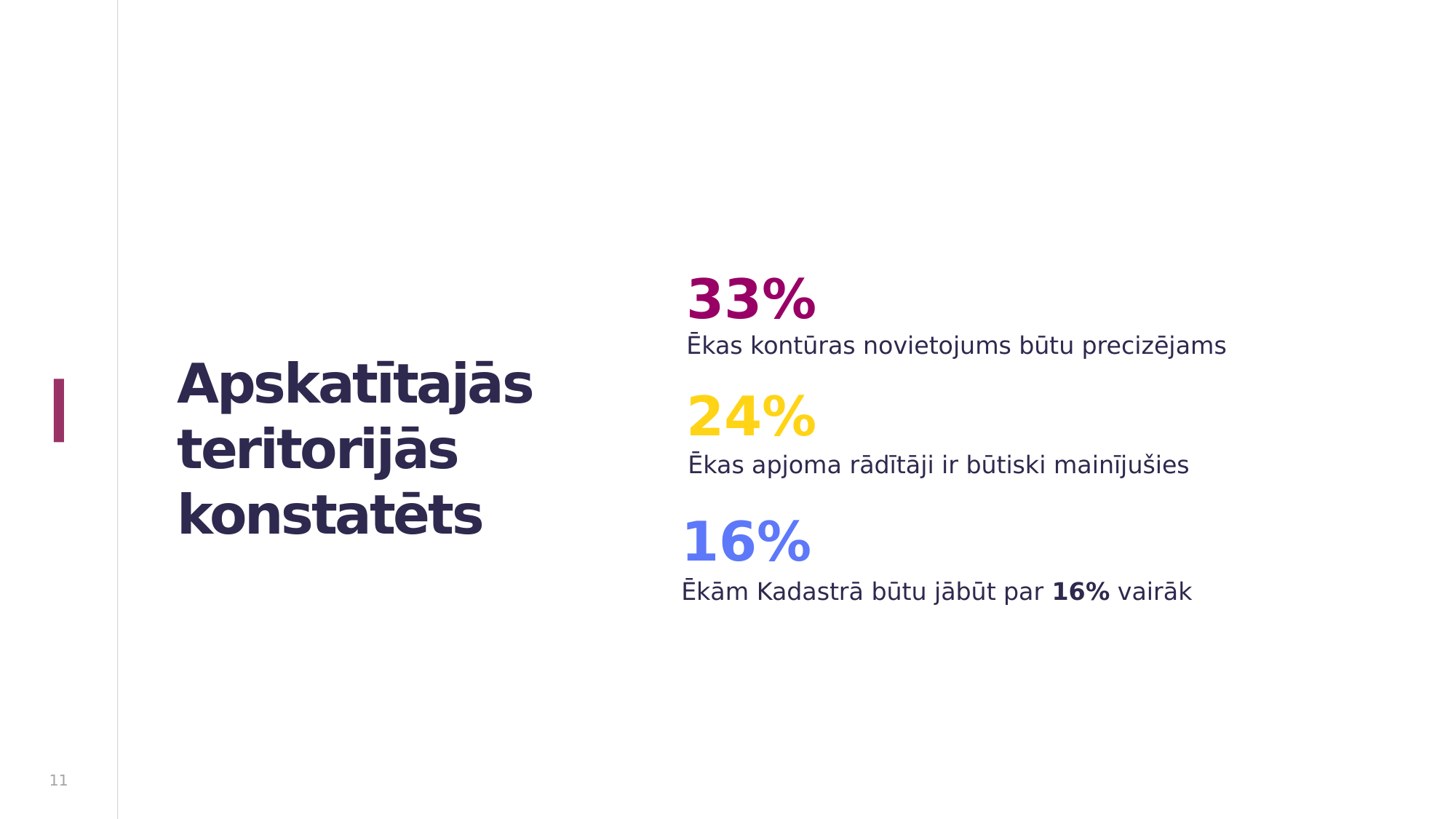

33%
Ēkas kontūras novietojums būtu precizējams
24%
Ēkas apjoma rādītāji ir būtiski mainījušies
16%
Ēkām Kadastrā būtu jābūt par 16% vairāk
# Apskatītajās teritorijās konstatēts
11